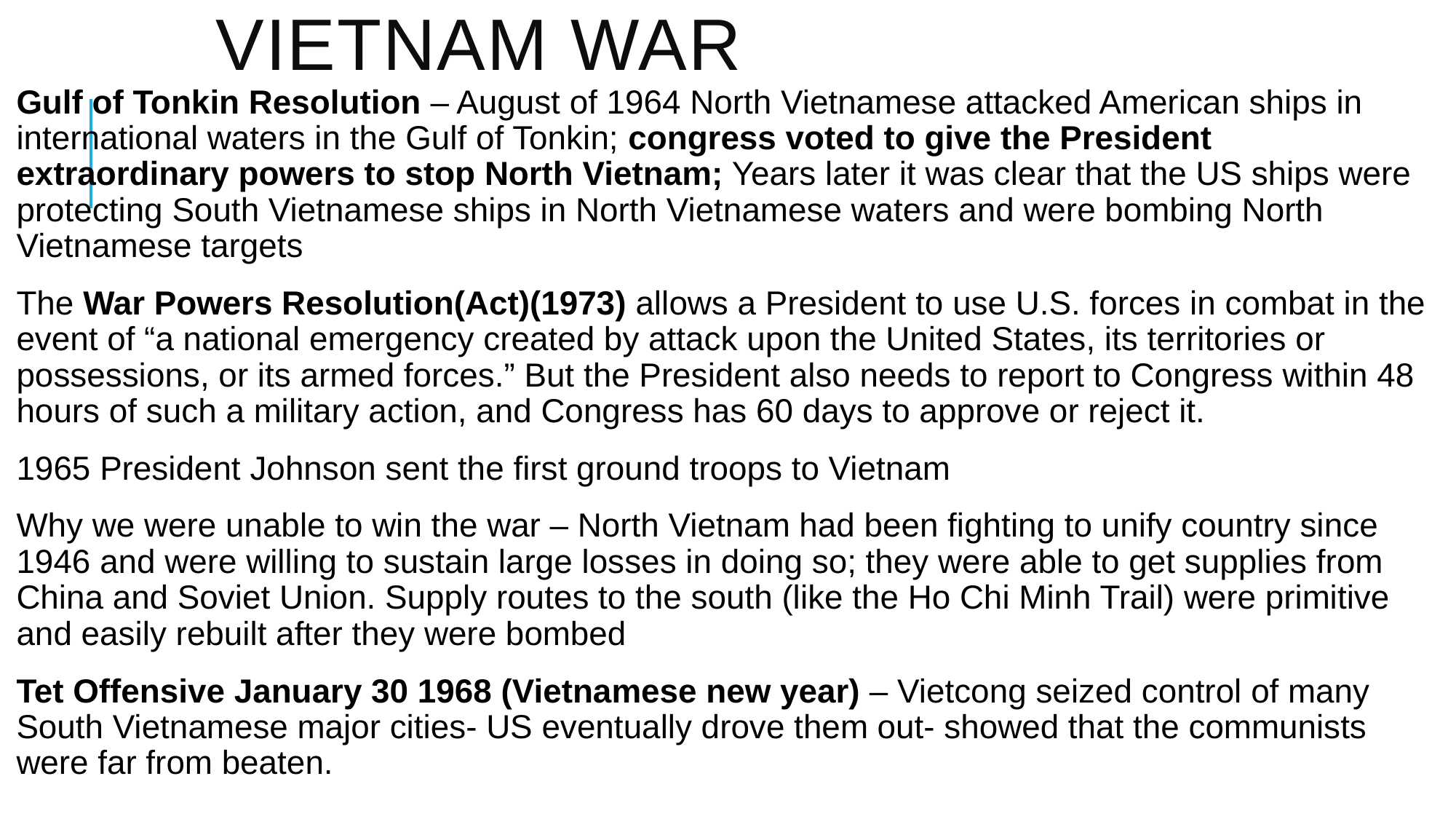

# Vietnam War
Gulf of Tonkin Resolution – August of 1964 North Vietnamese attacked American ships in international waters in the Gulf of Tonkin; congress voted to give the President extraordinary powers to stop North Vietnam; Years later it was clear that the US ships were protecting South Vietnamese ships in North Vietnamese waters and were bombing North Vietnamese targets
The War Powers Resolution(Act)(1973) allows a President to use U.S. forces in combat in the event of “a national emergency created by attack upon the United States, its territories or possessions, or its armed forces.” But the President also needs to report to Congress within 48 hours of such a military action, and Congress has 60 days to approve or reject it.
1965 President Johnson sent the first ground troops to Vietnam
Why we were unable to win the war – North Vietnam had been fighting to unify country since 1946 and were willing to sustain large losses in doing so; they were able to get supplies from China and Soviet Union. Supply routes to the south (like the Ho Chi Minh Trail) were primitive and easily rebuilt after they were bombed
Tet Offensive January 30 1968 (Vietnamese new year) – Vietcong seized control of many South Vietnamese major cities- US eventually drove them out- showed that the communists were far from beaten.